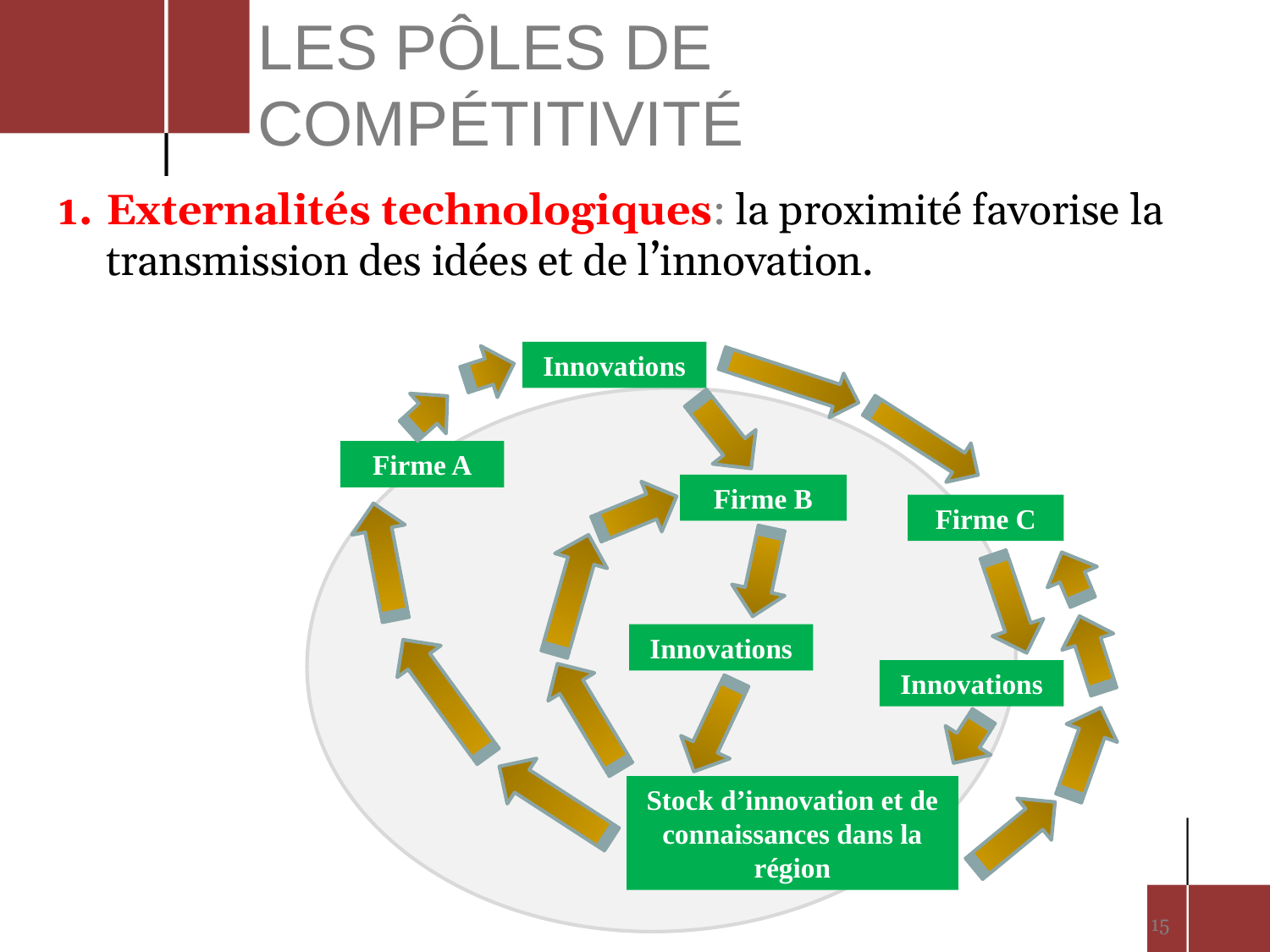

# Les pôles de compétitivité
Externalités technologiques: la proximité favorise la transmission des idées et de l’innovation.
Innovations

Firme A
Firme B

Firme C

Innovations

Innovations

Stock d’innovation et de connaissances dans la région

15